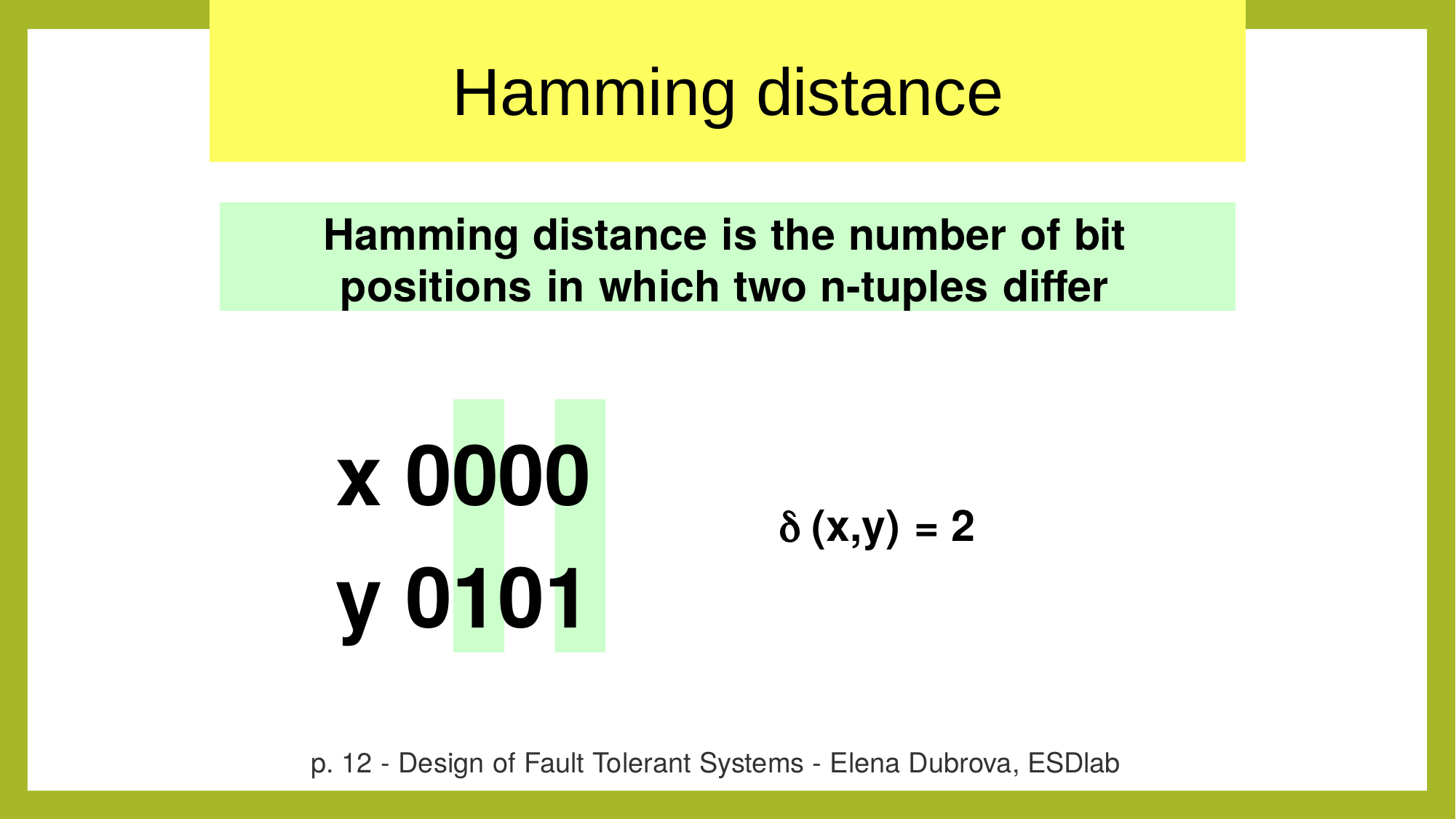

# Hamming distance
Hamming distance is the number of bit positions in which two n-tuples differ

x 0000
δ (x,y) = 2
y 0101
p. 12 - Design of Fault Tolerant Systems - Elena Dubrova, ESDlab